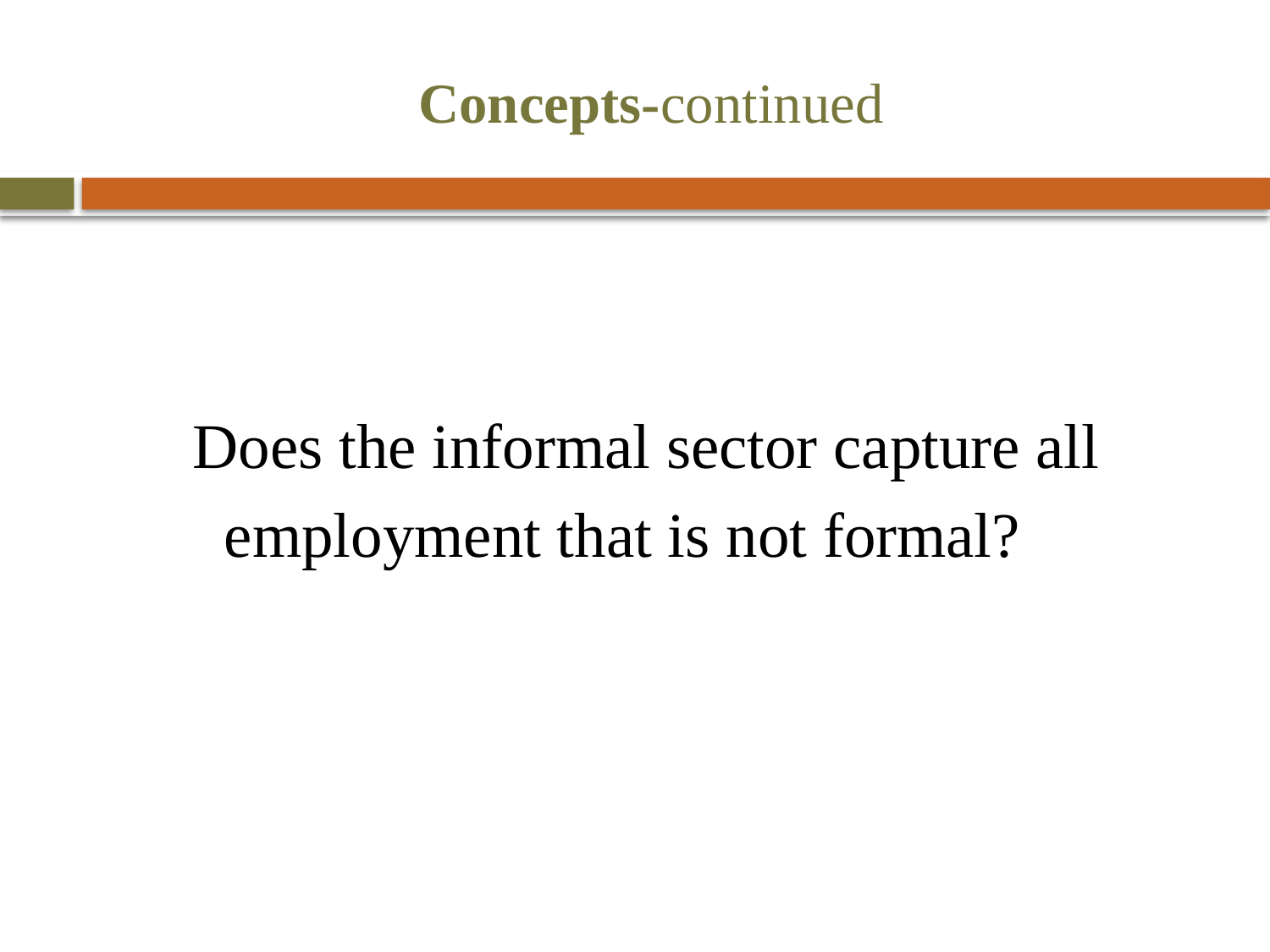

# Concepts-continued

      Does the informal sector capture all
        employment that is not formal?